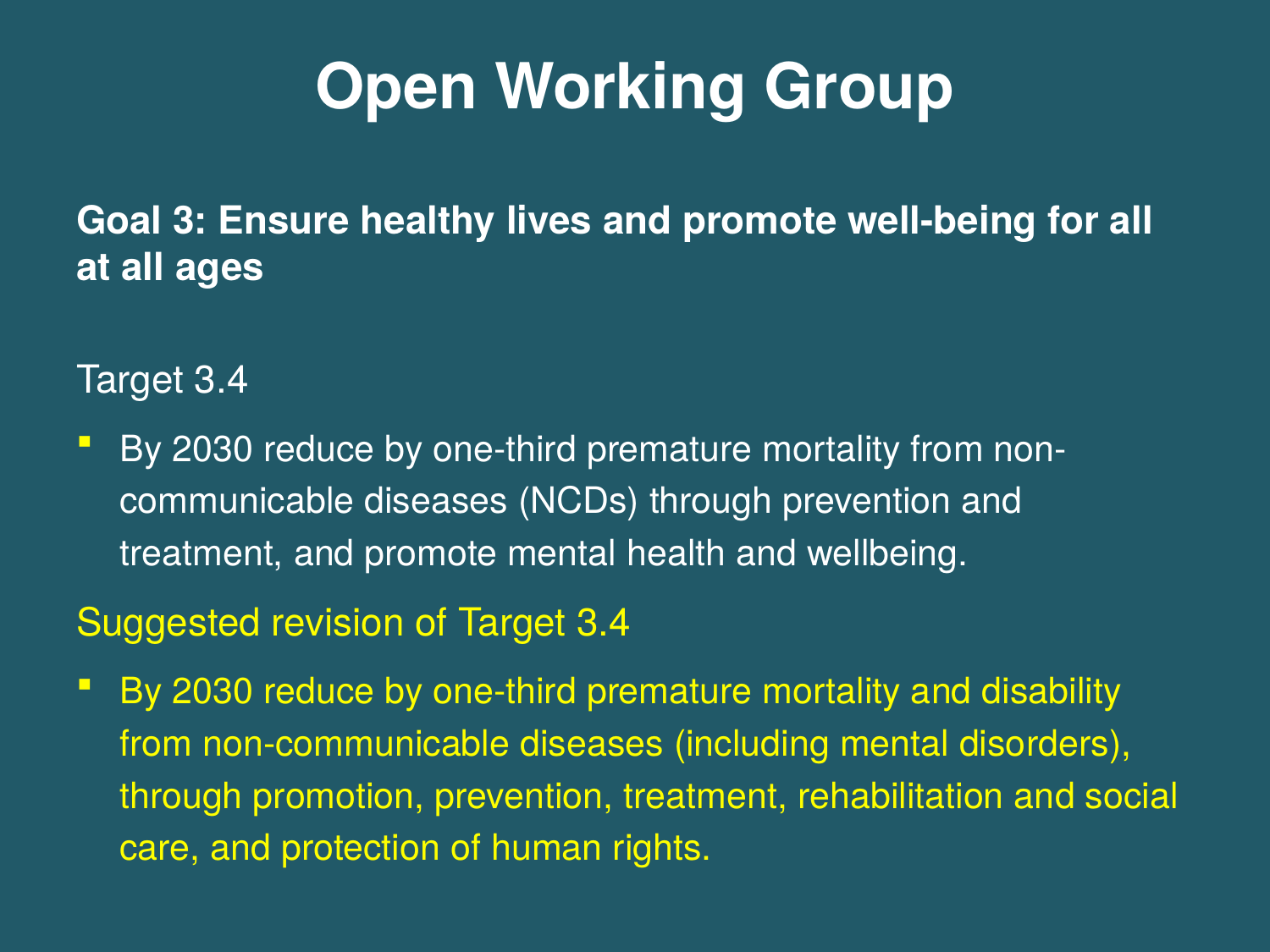

# Open Working Group
Goal 3: Ensure healthy lives and promote well-being for all at all ages

Target 3.4
By 2030 reduce by one-third premature mortality from non-communicable diseases (NCDs) through prevention and treatment, and promote mental health and wellbeing.
Suggested revision of Target 3.4
By 2030 reduce by one-third premature mortality and disability from non-communicable diseases (including mental disorders), through promotion, prevention, treatment, rehabilitation and social care, and protection of human rights.